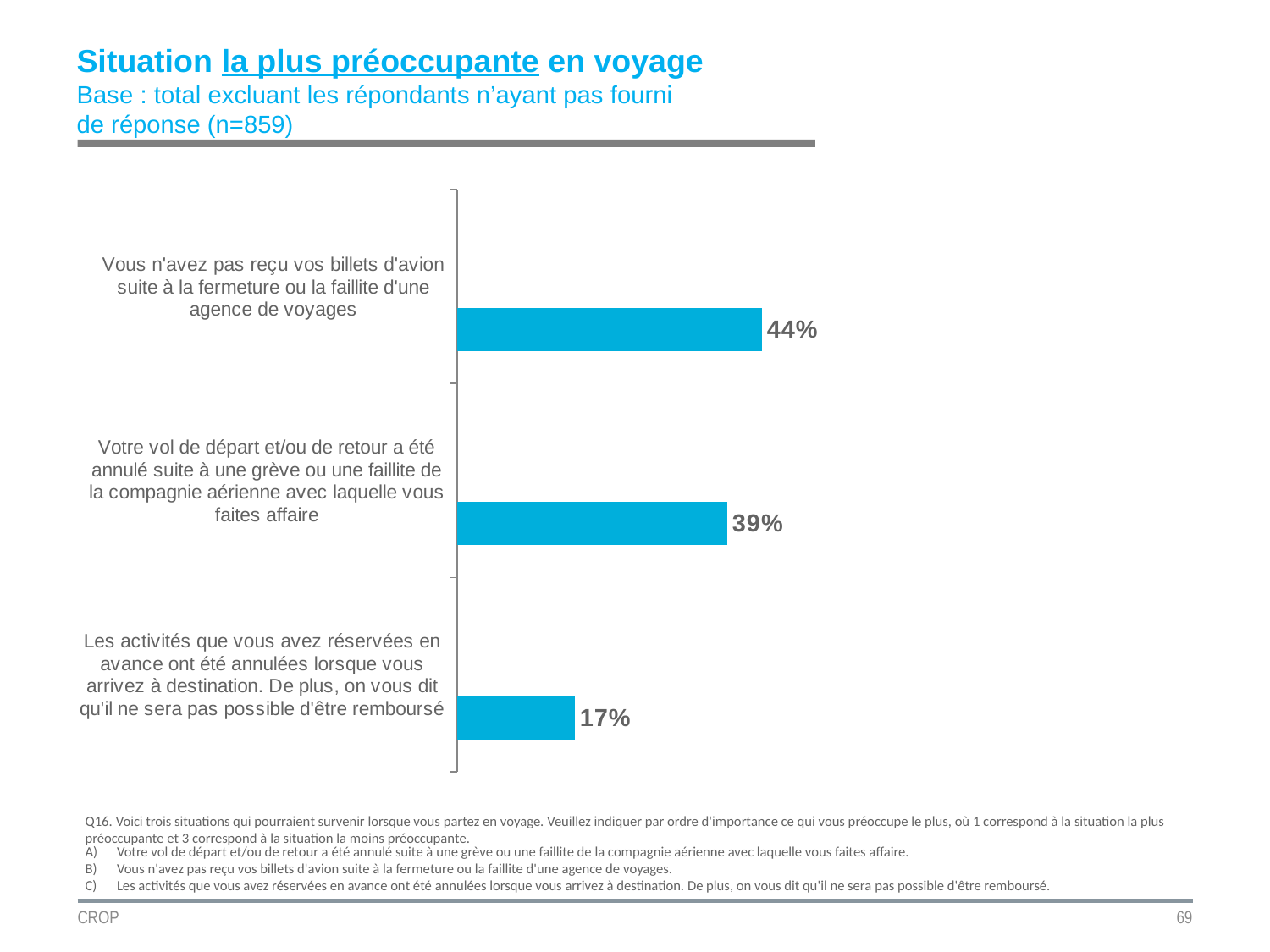

Situation la plus préoccupante en voyage
Base : total excluant les répondants n’ayant pas fourni
de réponse (n=859)

### Chart

| Category | Total | Connait le FICAV | Ne connait pas le FICAV |
|---|---|---|---|
| Les activités que vous avez réservées en avance ont été annulées lorsque vous arrivez à destination. De plus, on vous dit qu'il ne sera pas possible d'être remboursé | 0.17 | None | None |
| Votre vol de départ et/ou de retour a été annulé suite à une grève ou une faillite de la compagnie aérienne avec laquelle vous faites affaire | 0.39 | None | None |
| Vous n'avez pas reçu vos billets d'avion suite à la fermeture ou la faillite d'une agence de voyages | 0.44 | None | None |
Q16. Voici trois situations qui pourraient survenir lorsque vous partez en voyage. Veuillez indiquer par ordre d'importance ce qui vous préoccupe le plus, où 1 correspond à la situation la plus préoccupante et 3 correspond à la situation la moins préoccupante.
Votre vol de départ et/ou de retour a été annulé suite à une grève ou une faillite de la compagnie aérienne avec laquelle vous faites affaire.
Vous n'avez pas reçu vos billets d'avion suite à la fermeture ou la faillite d'une agence de voyages.
Les activités que vous avez réservées en avance ont été annulées lorsque vous arrivez à destination. De plus, on vous dit qu'il ne sera pas possible d'être remboursé.

CROP
69